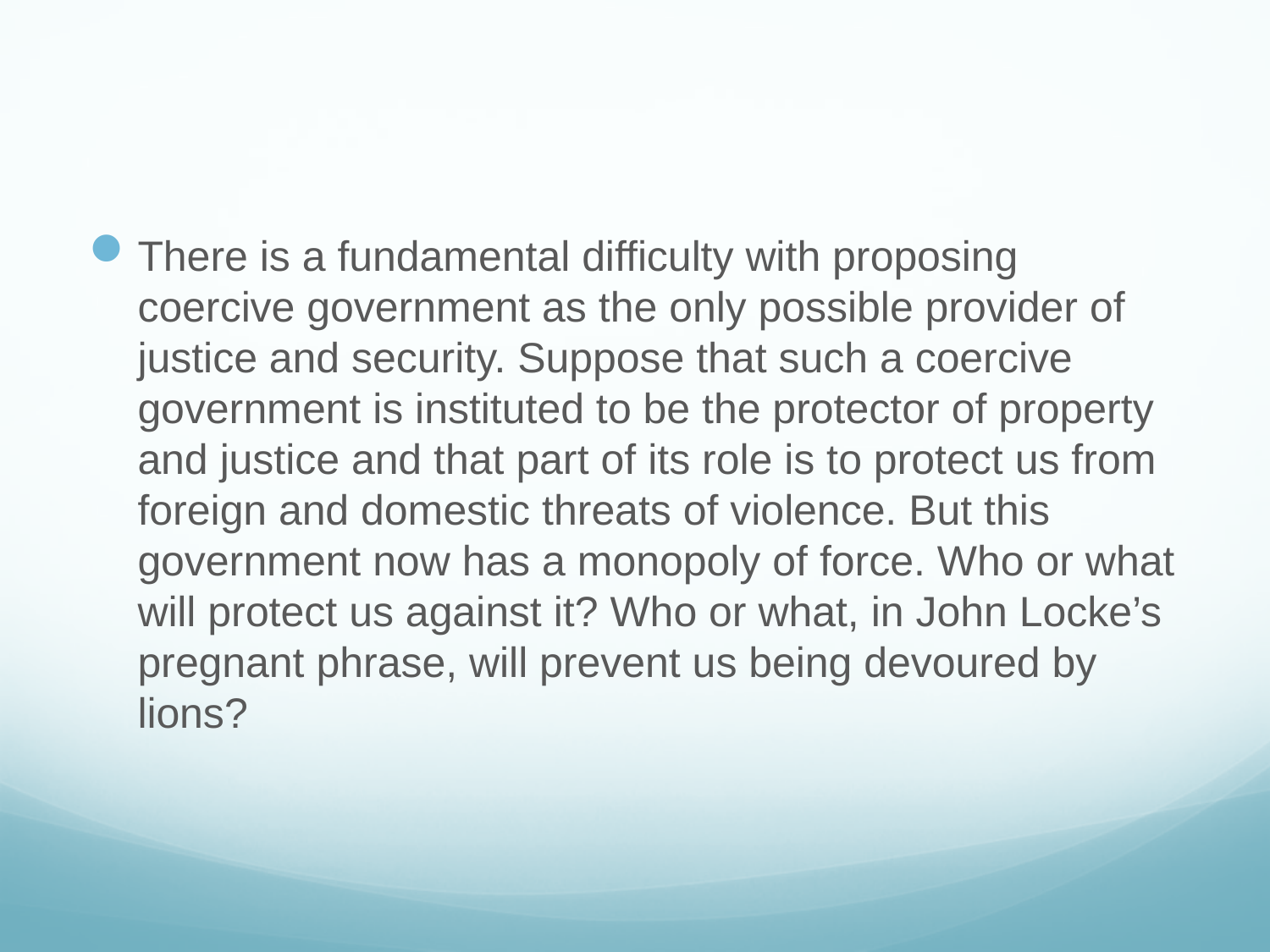

#
There is a fundamental difficulty with proposing coercive government as the only possible provider of justice and security. Suppose that such a coercive government is instituted to be the protector of property and justice and that part of its role is to protect us from foreign and domestic threats of violence. But this government now has a monopoly of force. Who or what will protect us against it? Who or what, in John Locke’s pregnant phrase, will prevent us being devoured by lions?